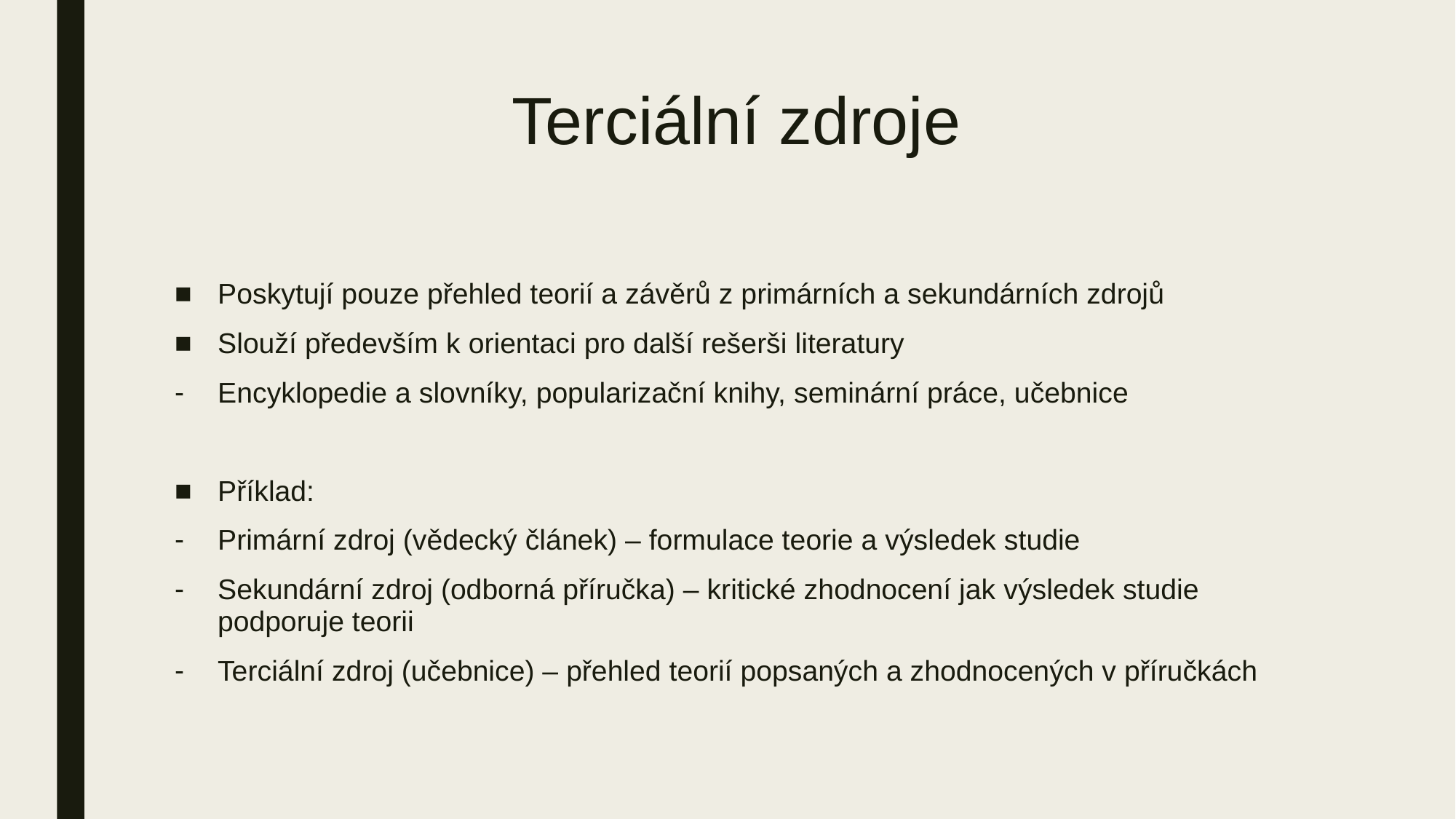

# Terciální zdroje
Poskytují pouze přehled teorií a závěrů z primárních a sekundárních zdrojů
Slouží především k orientaci pro další rešerši literatury
Encyklopedie a slovníky, popularizační knihy, seminární práce, učebnice

Příklad:
Primární zdroj (vědecký článek) – formulace teorie a výsledek studie
Sekundární zdroj (odborná příručka) – kritické zhodnocení jak výsledek studie podporuje teorii
Terciální zdroj (učebnice) – přehled teorií popsaných a zhodnocených v příručkách